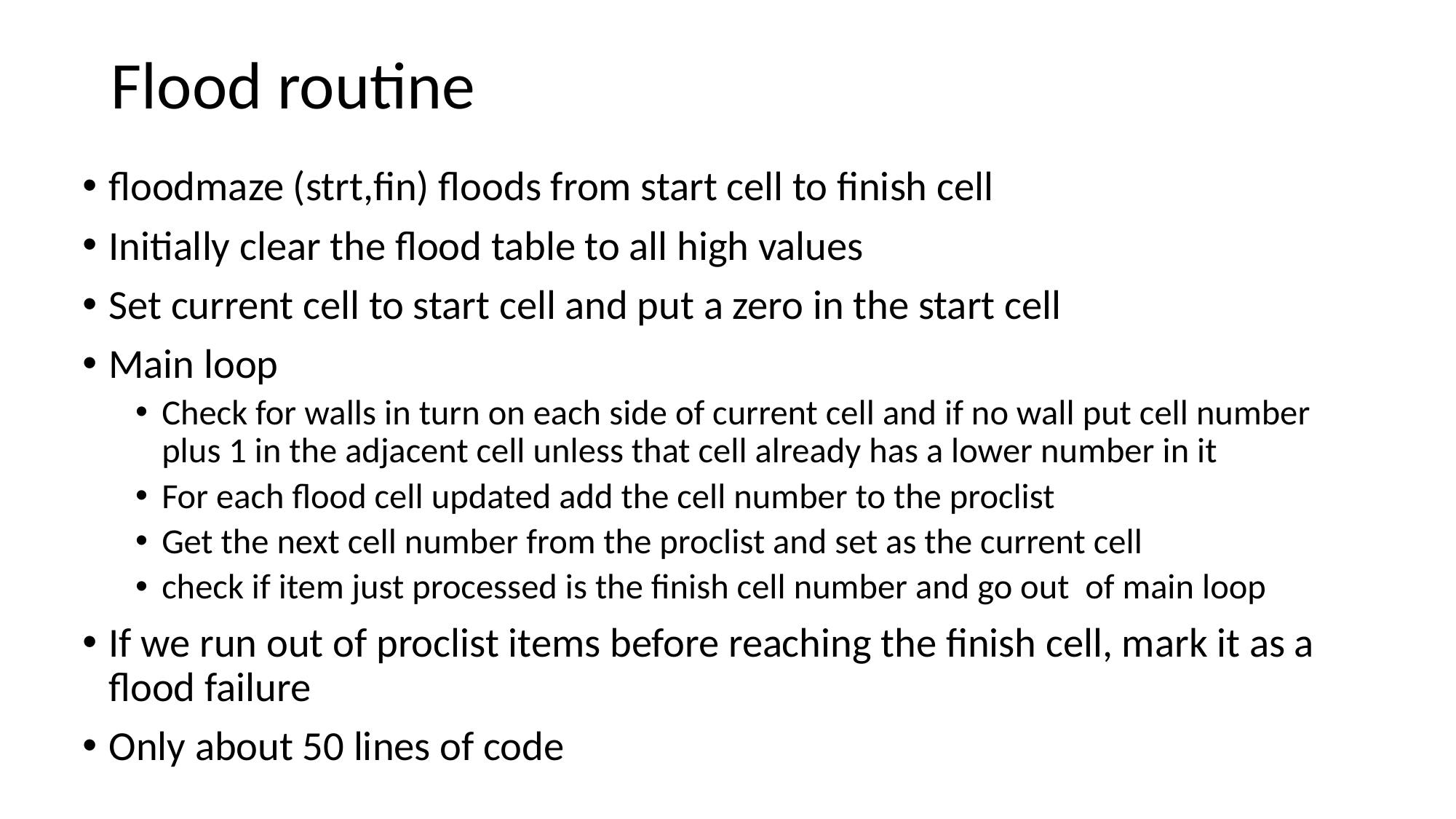

# Flood routine
floodmaze (strt,fin) floods from start cell to finish cell
Initially clear the flood table to all high values
Set current cell to start cell and put a zero in the start cell
Main loop
Check for walls in turn on each side of current cell and if no wall put cell number plus 1 in the adjacent cell unless that cell already has a lower number in it
For each flood cell updated add the cell number to the proclist
Get the next cell number from the proclist and set as the current cell
check if item just processed is the finish cell number and go out  of main loop
If we run out of proclist items before reaching the finish cell, mark it as a flood failure
Only about 50 lines of code